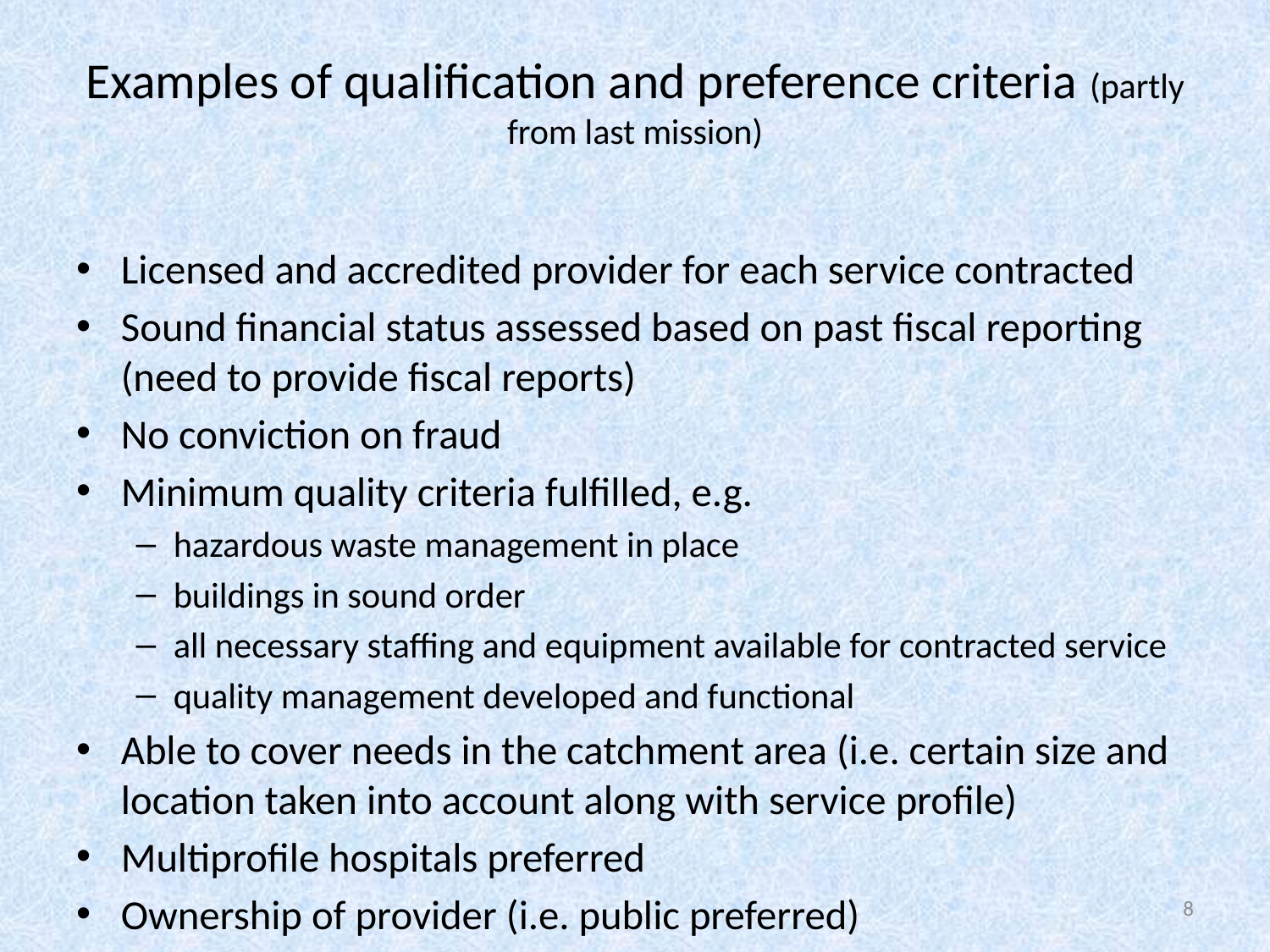

# Examples of qualification and preference criteria (partly from last mission)
Licensed and accredited provider for each service contracted
Sound financial status assessed based on past fiscal reporting (need to provide fiscal reports)
No conviction on fraud
Minimum quality criteria fulfilled, e.g.
hazardous waste management in place
buildings in sound order
all necessary staffing and equipment available for contracted service
quality management developed and functional
Able to cover needs in the catchment area (i.e. certain size and location taken into account along with service profile)
Multiprofile hospitals preferred
Ownership of provider (i.e. public preferred)
8